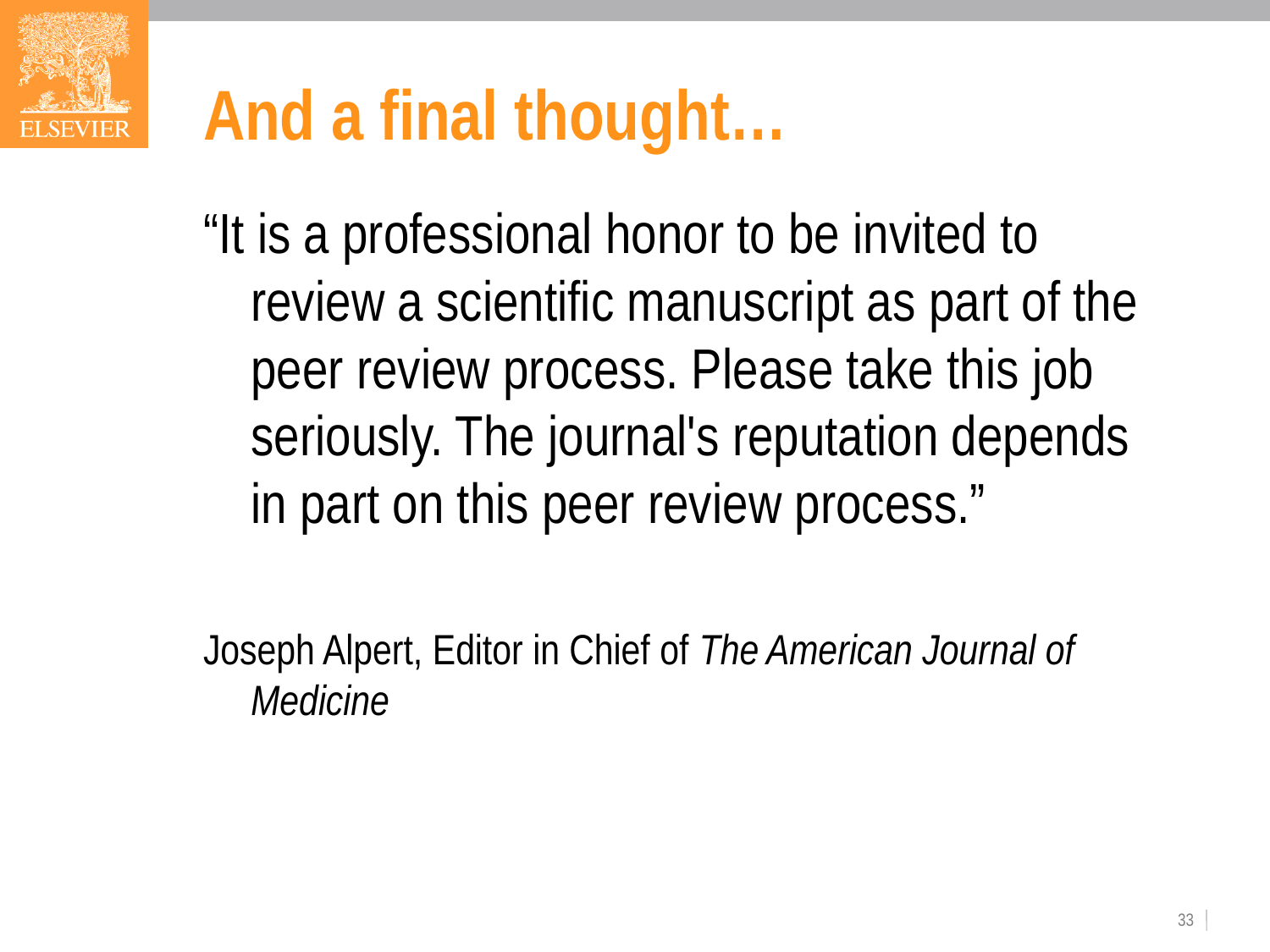

# And a final thought…
“It is a professional honor to be invited to review a scientific manuscript as part of the peer review process. Please take this job seriously. The journal's reputation depends in part on this peer review process.”

Joseph Alpert, Editor in Chief of The American Journal of Medicine

33